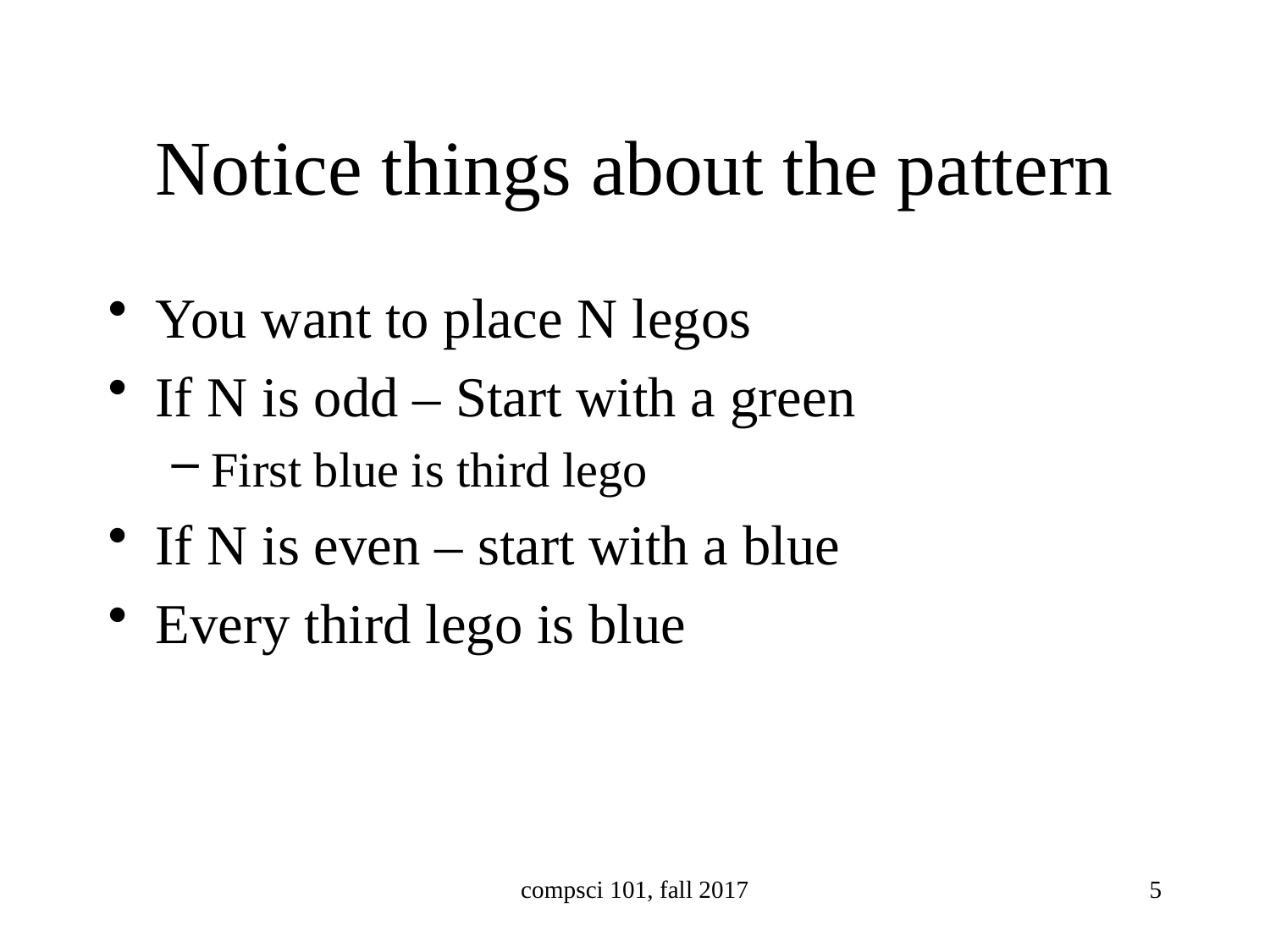

# Notice things about the pattern
You want to place N legos
If N is odd – Start with a green
First blue is third lego
If N is even – start with a blue
Every third lego is blue
compsci 101, fall 2017
5